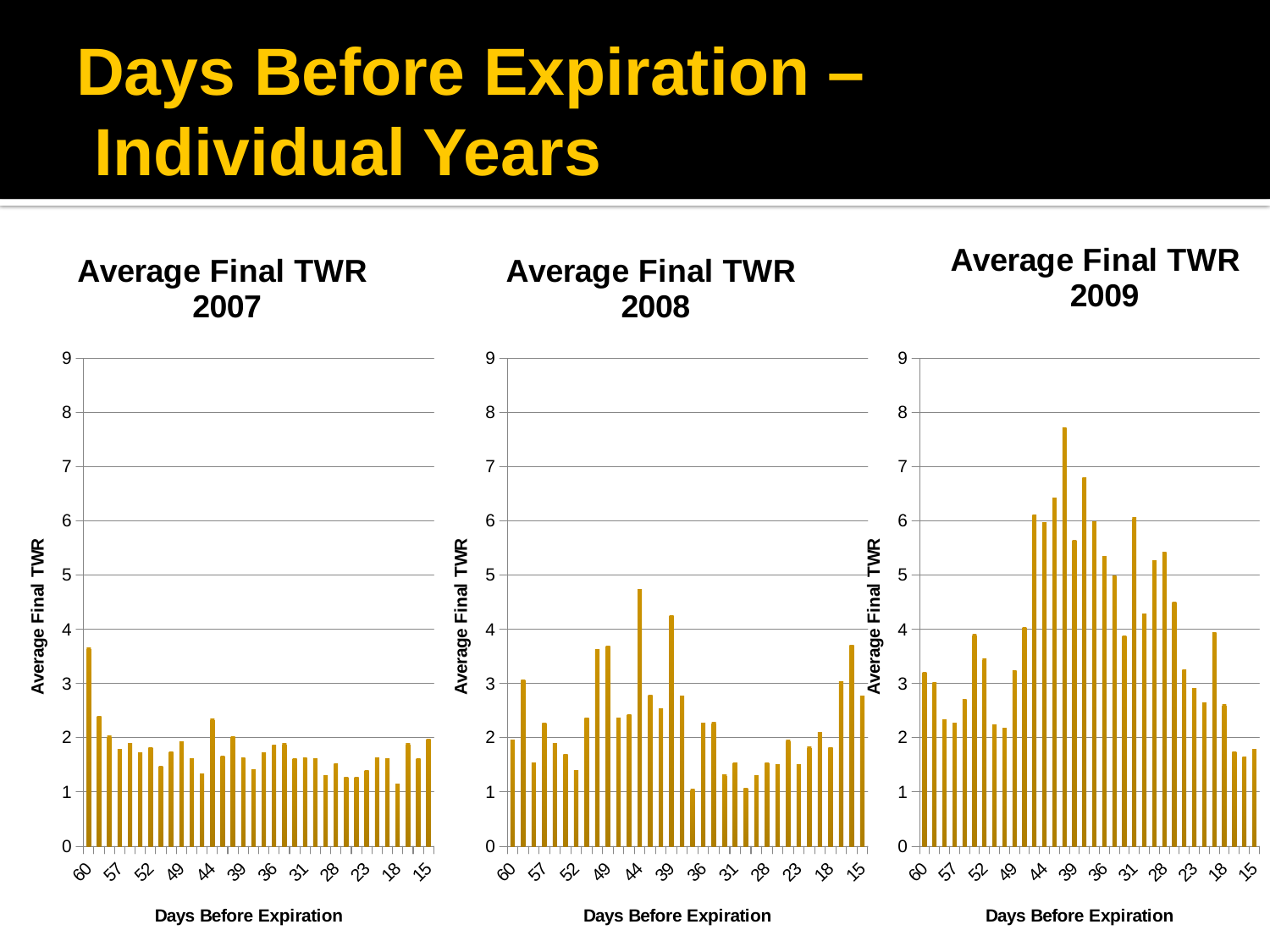

# Days Before Expiration – Individual Years

### Chart: Average Final TWR
 2007

| Category | Average Final TWR |
|---|---|
| 60 | 3.6543306615000053 |
| 59 | 2.390484881499998 |
| 58 | 2.0304177555000007 |
| 57 | 1.786826503999992 |
| 56 | 1.9003012839999924 |
| 53 | 1.7327416354999954 |
| 52 | 1.8199836144999906 |
| 51 | 1.4819665499999928 |
| 50 | 1.7469085974999912 |
| 49 | 1.9285583974999978 |
| 46 | 1.6091264589999918 |
| 45 | 1.3324713239999948 |
| 44 | 2.3524113644999938 |
| 43 | 1.6635535594999948 |
| 42 | 2.023453565499995 |
| 39 | 1.6261367279999959 |
| 38 | 1.410592603499995 |
| 37 | 1.7273841714999958 |
| 36 | 1.8668294439999977 |
| 35 | 1.9006184819999965 |
| 32 | 1.611112009999996 |
| 31 | 1.636158803499996 |
| 30 | 1.6166032379999966 |
| 29 | 1.308671408999996 |
| 28 | 1.5299227919999943 |
| 25 | 1.2777005629999938 |
| 24 | 1.2699029689999979 |
| 23 | 1.3935716954999928 |
| 22 | 1.6298518864999958 |
| 21 | 1.6224282769999954 |
| 18 | 1.1417303610000002 |
| 17 | 1.8904128384999923 |
| 16 | 1.622922057499991 |
| 15 | 1.975556734499995 |

### Chart: Average Final TWR
 2008

| Category | Average Final TWR |
|---|---|
| 60 | 1.9554308789999972 |
| 59 | 3.072214266000008 |
| 58 | 1.5371368919999968 |
| 57 | 2.277838703 |
| 56 | 1.893659955500004 |
| 53 | 1.693719993000002 |
| 52 | 1.3896764449999999 |
| 51 | 2.365168750499999 |
| 50 | 3.6249834410000052 |
| 49 | 3.694462362 |
| 46 | 2.362544337500003 |
| 45 | 2.4322078315000017 |
| 44 | 4.742494301999989 |
| 43 | 2.793147824500001 |
| 42 | 2.5334910525000063 |
| 39 | 4.254203137000004 |
| 38 | 2.771776646000004 |
| 37 | 1.054637759 |
| 36 | 2.272867332999998 |
| 35 | 2.288415377000001 |
| 32 | 1.31501237 |
| 31 | 1.5398963249999973 |
| 30 | 1.0697617389999976 |
| 29 | 1.3080184820000005 |
| 28 | 1.5316071685000021 |
| 25 | 1.5082781320000007 |
| 24 | 1.9521154874999993 |
| 23 | 1.5087132969999986 |
| 22 | 1.8292108179999984 |
| 21 | 2.1038491515000004 |
| 18 | 1.8183560964999999 |
| 17 | 3.035438087999997 |
| 16 | 3.7102854730000003 |
| 15 | 2.7632677415000035 |

### Chart: Average Final TWR
  2009

| Category | Average Final TWR |
|---|---|
| 60 | 3.2117438805000007 |
| 59 | 3.0265839619999992 |
| 58 | 2.332068989499996 |
| 57 | 2.2768181399999996 |
| 56 | 2.7025421224999997 |
| 53 | 3.905963698999998 |
| 52 | 3.460748279 |
| 51 | 2.244297621999996 |
| 50 | 2.182671630999999 |
| 49 | 3.240881364500001 |
| 46 | 4.032825061999994 |
| 45 | 6.105228702000009 |
| 44 | 5.967326026499987 |
| 43 | 6.427182561499991 |
| 42 | 7.720292104500007 |
| 39 | 5.644358838499984 |
| 38 | 6.8011925280000005 |
| 37 | 5.988710635999999 |
| 36 | 5.352163699500009 |
| 35 | 4.994384627999987 |
| 32 | 3.882362554499996 |
| 31 | 6.0588073114999945 |
| 30 | 4.286924811000005 |
| 29 | 5.267739101000005 |
| 28 | 5.420921316999996 |
| 25 | 4.509242620999999 |
| 24 | 3.2477096765000044 |
| 23 | 2.916931067500004 |
| 22 | 2.643416625000002 |
| 21 | 3.948277092999994 |
| 18 | 2.6113084889999993 |
| 17 | 1.7425219689999978 |
| 16 | 1.6488367850000012 |
| 15 | 1.793041235499998 |